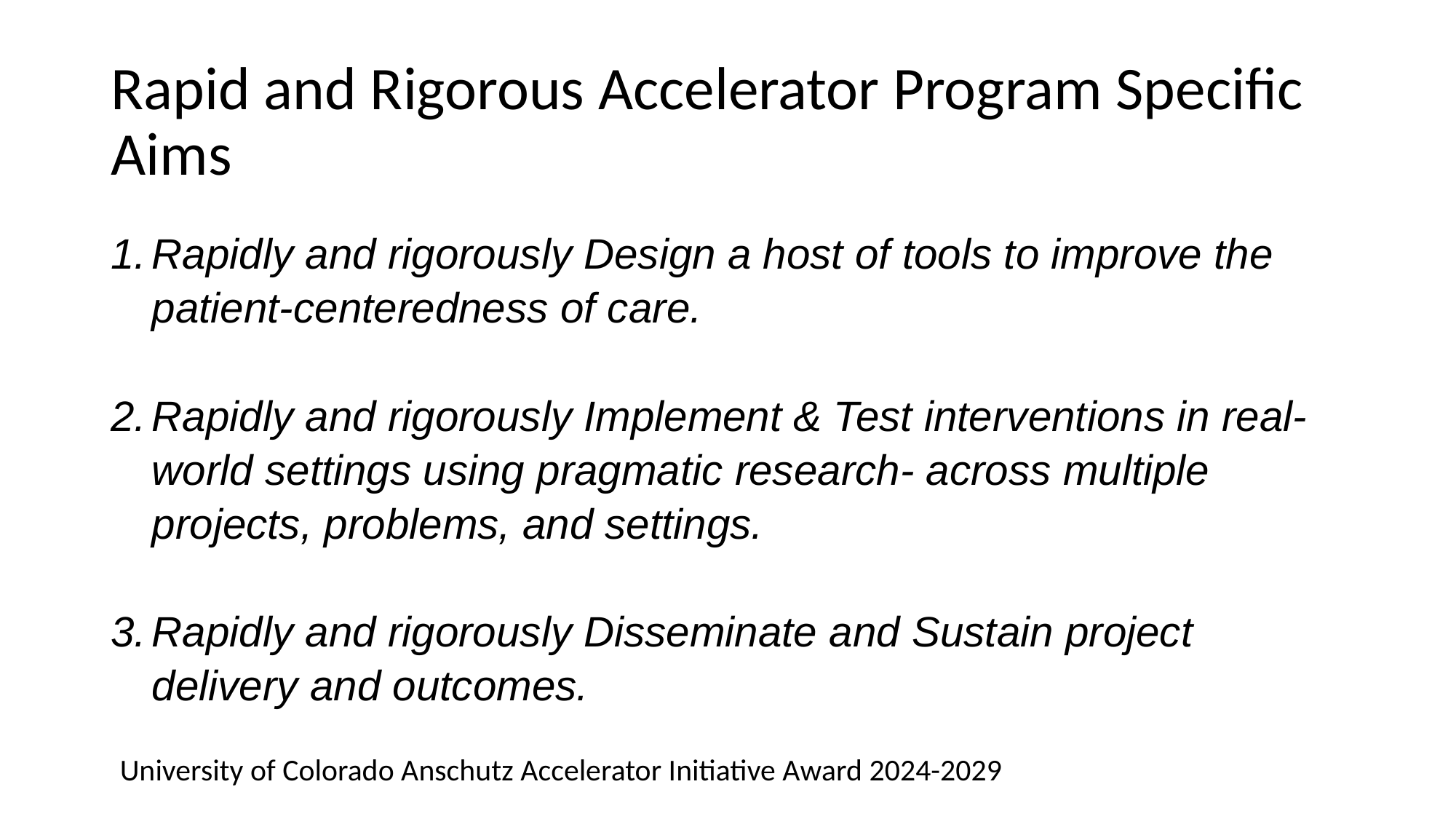

# Rapid and Rigorous Accelerator Program Specific Aims
Rapidly and rigorously Design a host of tools to improve the patient-centeredness of care.

Rapidly and rigorously Implement & Test interventions in real-world settings using pragmatic research- across multiple projects, problems, and settings.

Rapidly and rigorously Disseminate and Sustain project delivery and outcomes.
University of Colorado Anschutz Accelerator Initiative Award 2024-2029